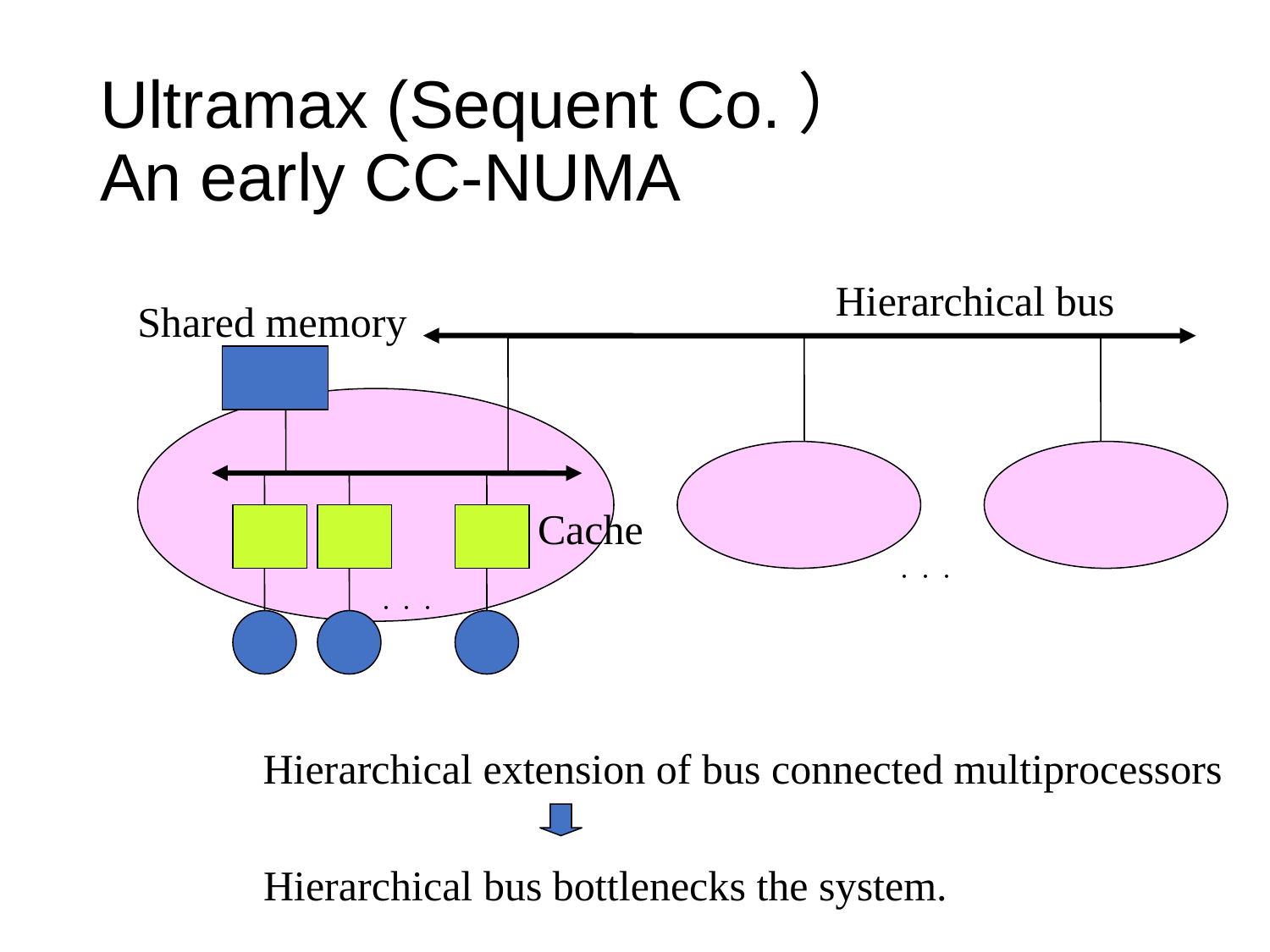

# Ultramax (Sequent Co.） An early CC-NUMA
Hierarchical bus
Shared memory

Cache
．．．
．．．
Hierarchical extension of bus connected multiprocessors

Hierarchical bus bottlenecks the system.